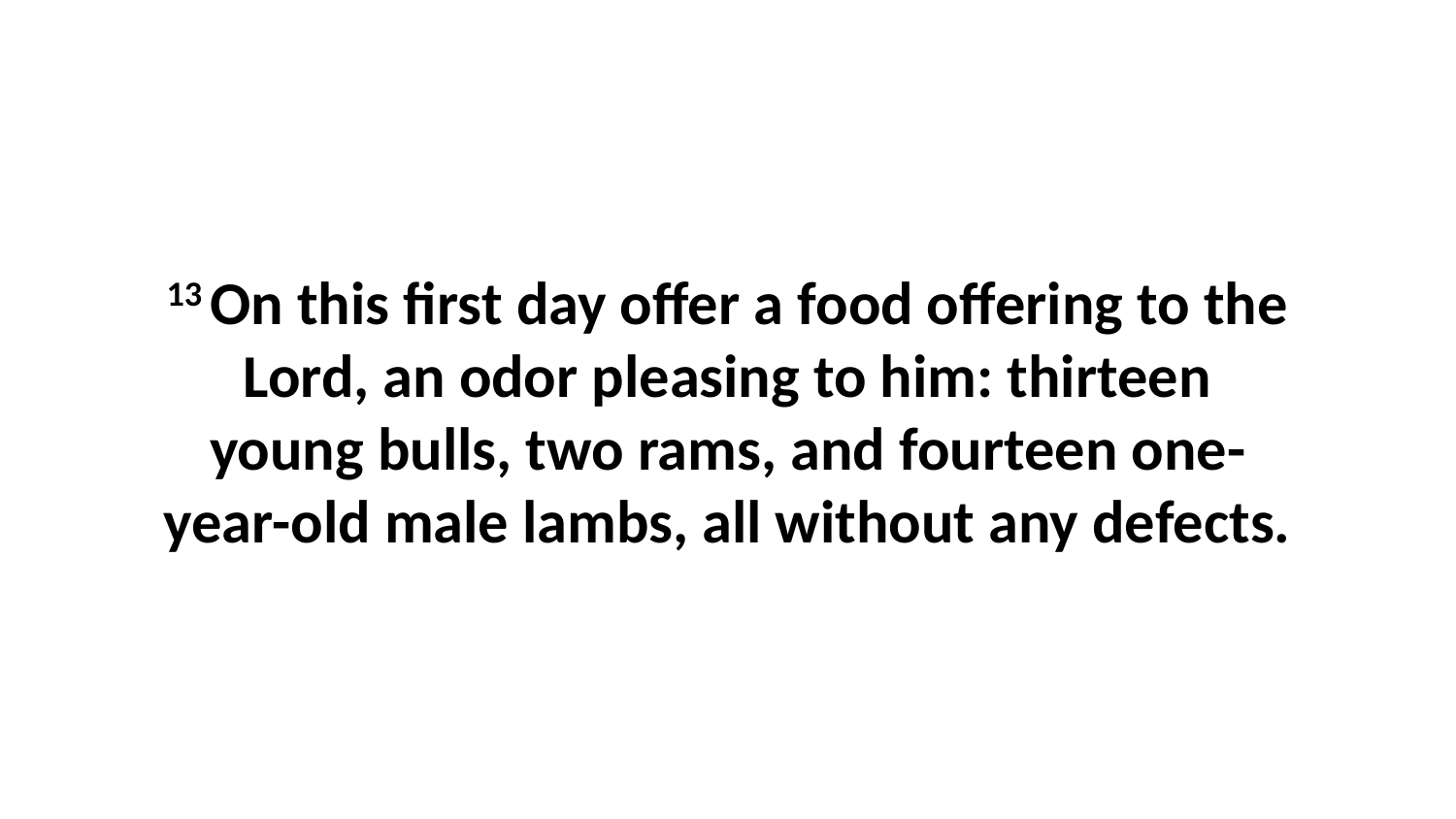

13 On this first day offer a food offering to the Lord, an odor pleasing to him: thirteen young bulls, two rams, and fourteen one-year-old male lambs, all without any defects.